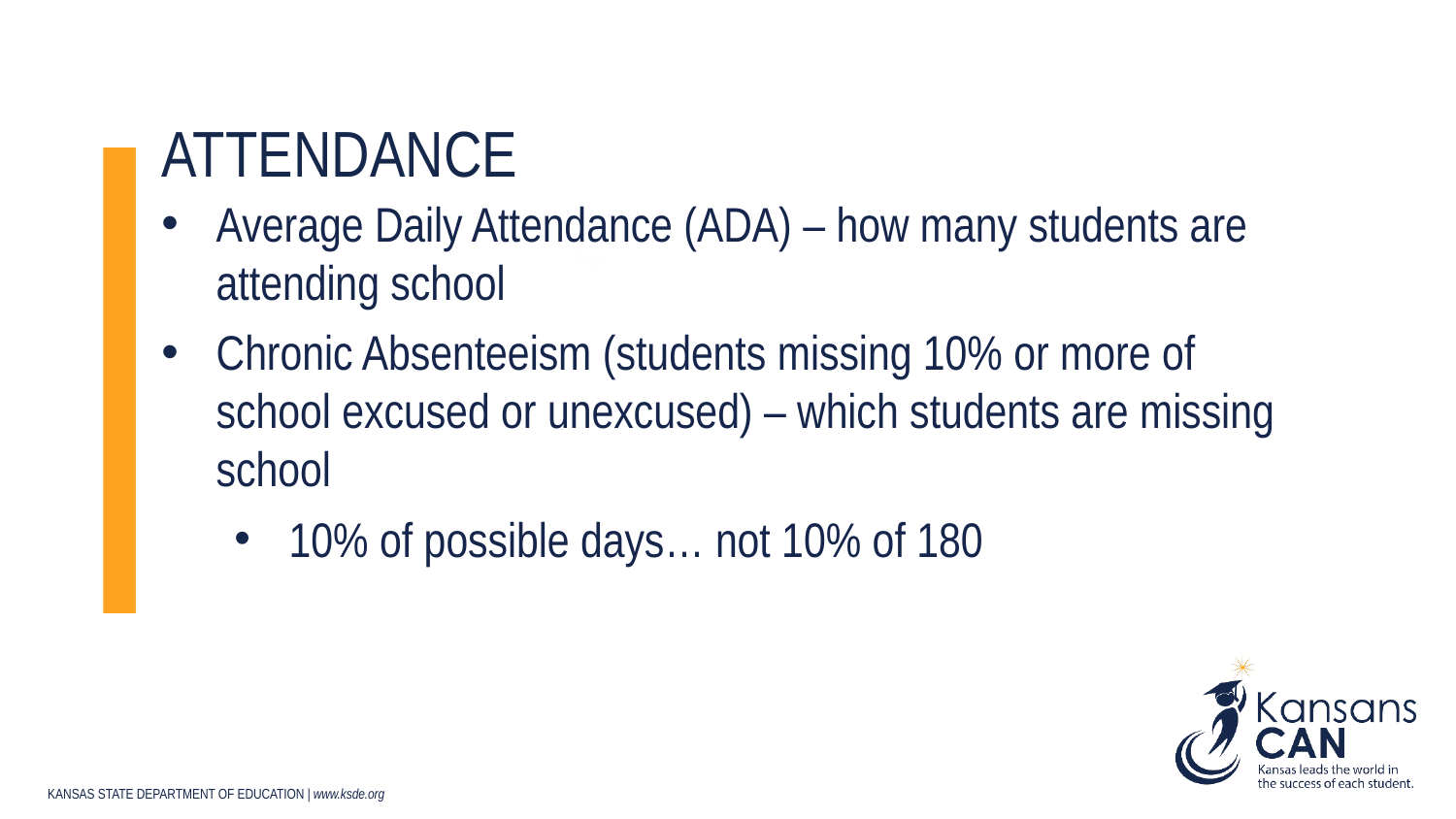

# Attendance
Average Daily Attendance (ADA) – how many students are attending school
Chronic Absenteeism (students missing 10% or more of school excused or unexcused) – which students are missing school
10% of possible days… not 10% of 180